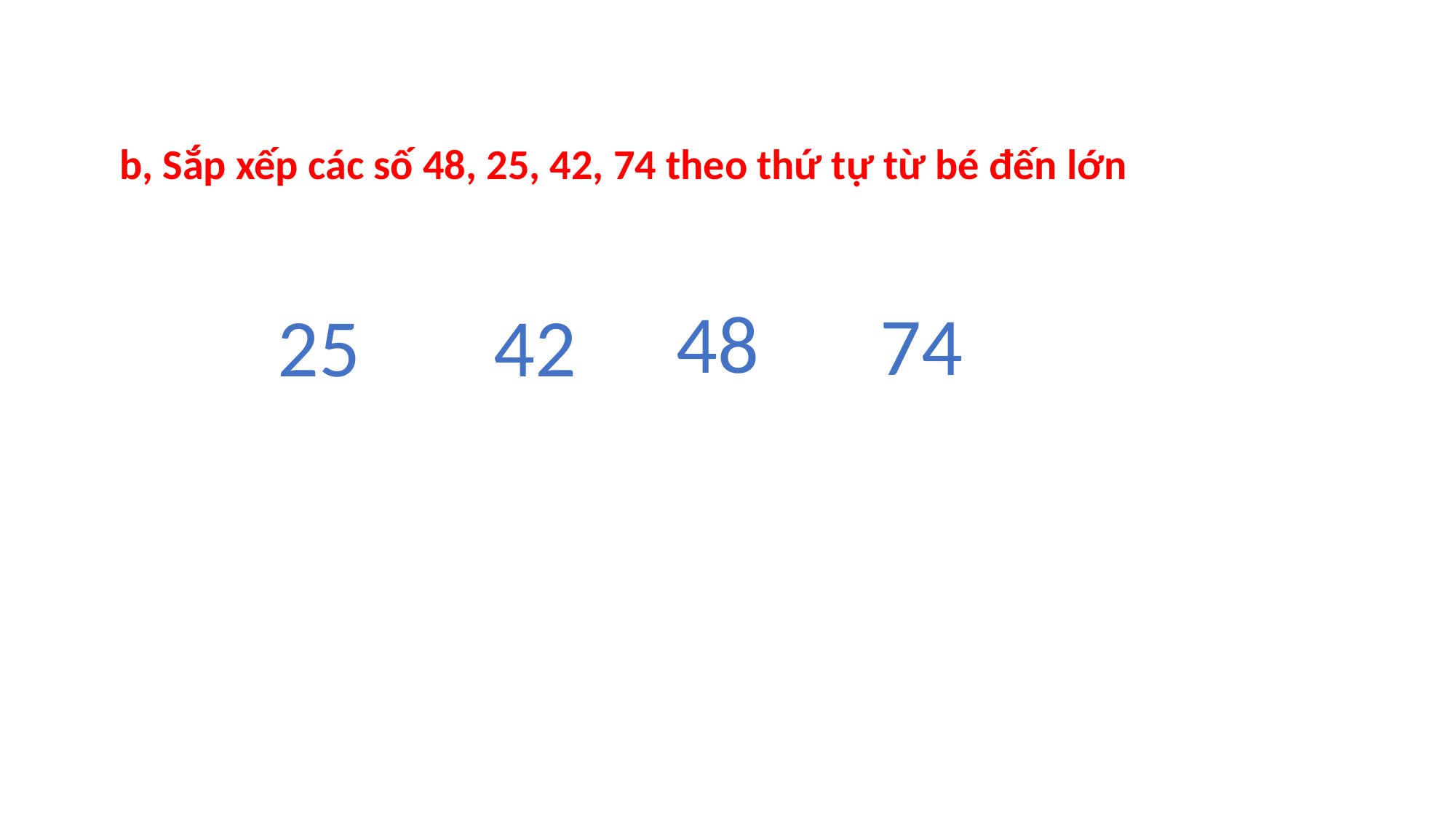

b, Sắp xếp các số 48, 25, 42, 74 theo thứ tự từ bé đến lớn
48
74
25
42